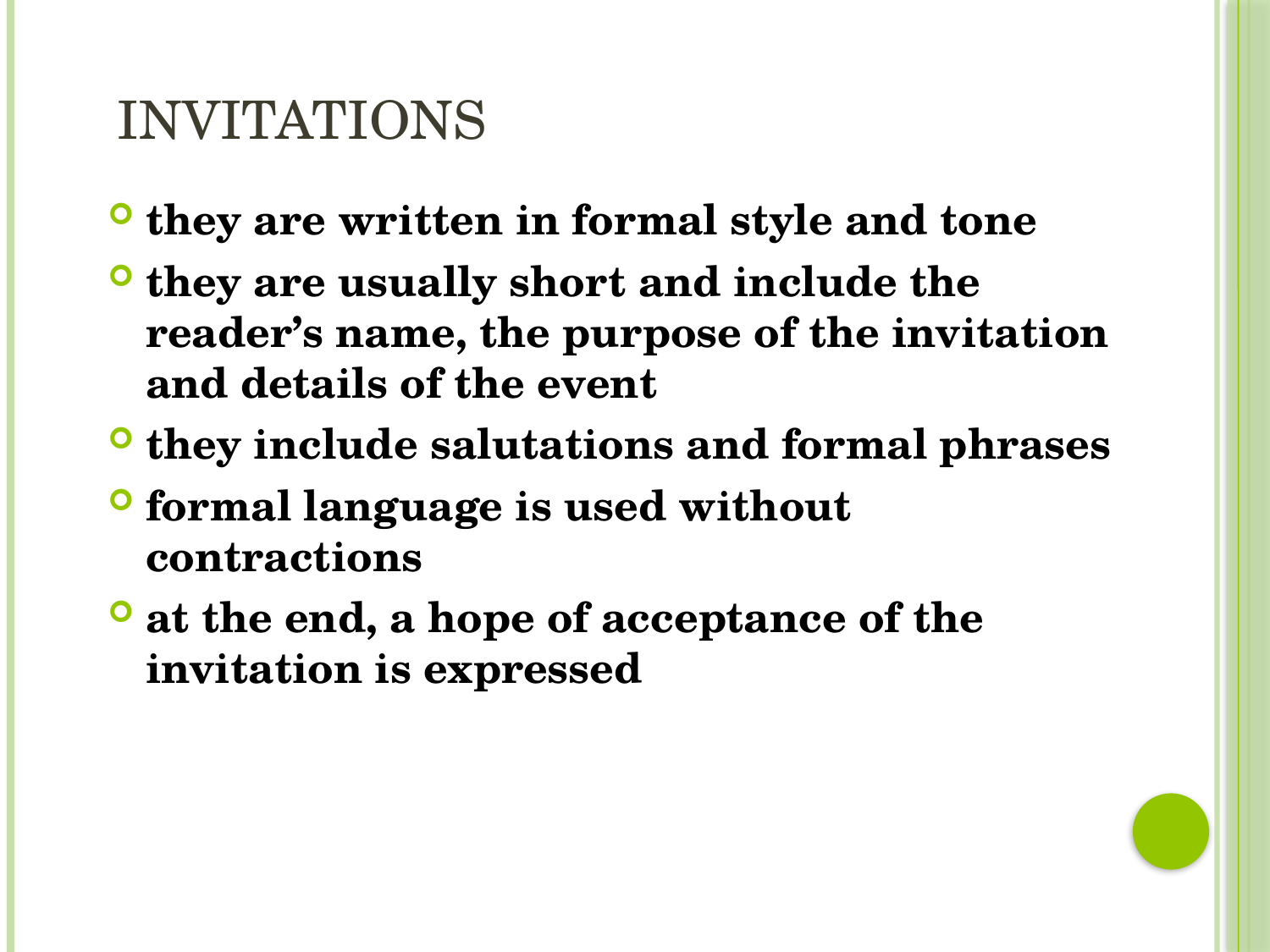

# invitations
they are written in formal style and tone
they are usually short and include the reader’s name, the purpose of the invitation and details of the event
they include salutations and formal phrases
formal language is used without contractions
at the end, a hope of acceptance of the invitation is expressed